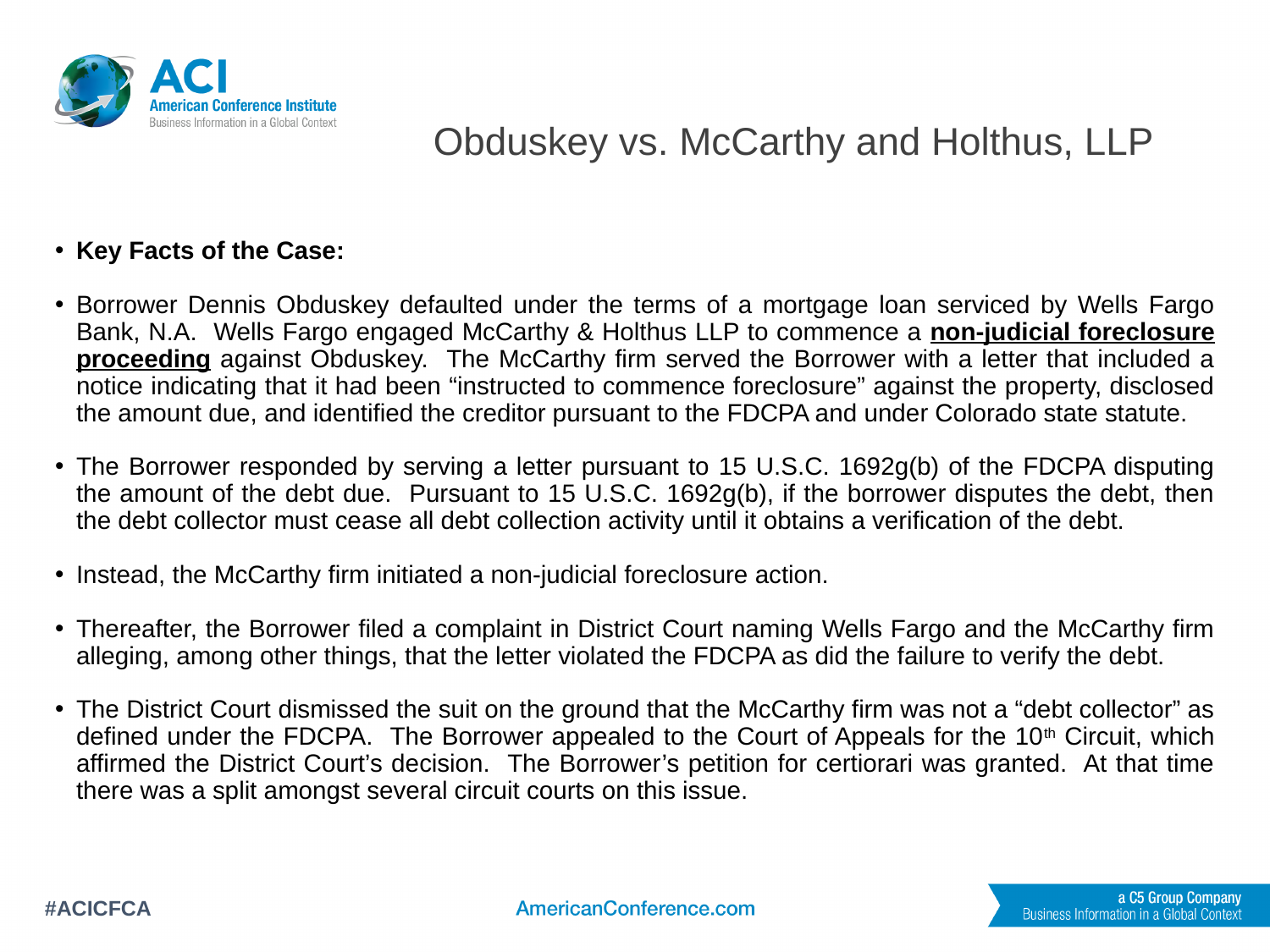

# Obduskey vs. McCarthy and Holthus, LLP

Key Facts of the Case:

Borrower Dennis Obduskey defaulted under the terms of a mortgage loan serviced by Wells Fargo Bank, N.A.  Wells Fargo engaged McCarthy & Holthus LLP to commence a non-judicial foreclosure proceeding against Obduskey.  The McCarthy firm served the Borrower with a letter that included a notice indicating that it had been “instructed to commence foreclosure” against the property, disclosed the amount due, and identified the creditor pursuant to the FDCPA and under Colorado state statute.

The Borrower responded by serving a letter pursuant to 15 U.S.C. 1692g(b) of the FDCPA disputing the amount of the debt due.  Pursuant to 15 U.S.C. 1692g(b), if the borrower disputes the debt, then the debt collector must cease all debt collection activity until it obtains a verification of the debt.

Instead, the McCarthy firm initiated a non-judicial foreclosure action.

Thereafter, the Borrower filed a complaint in District Court naming Wells Fargo and the McCarthy firm alleging, among other things, that the letter violated the FDCPA as did the failure to verify the debt.

The District Court dismissed the suit on the ground that the McCarthy firm was not a “debt collector” as defined under the FDCPA.  The Borrower appealed to the Court of Appeals for the 10th Circuit, which affirmed the District Court’s decision.  The Borrower’s petition for certiorari was granted.  At that time there was a split amongst several circuit courts on this issue.